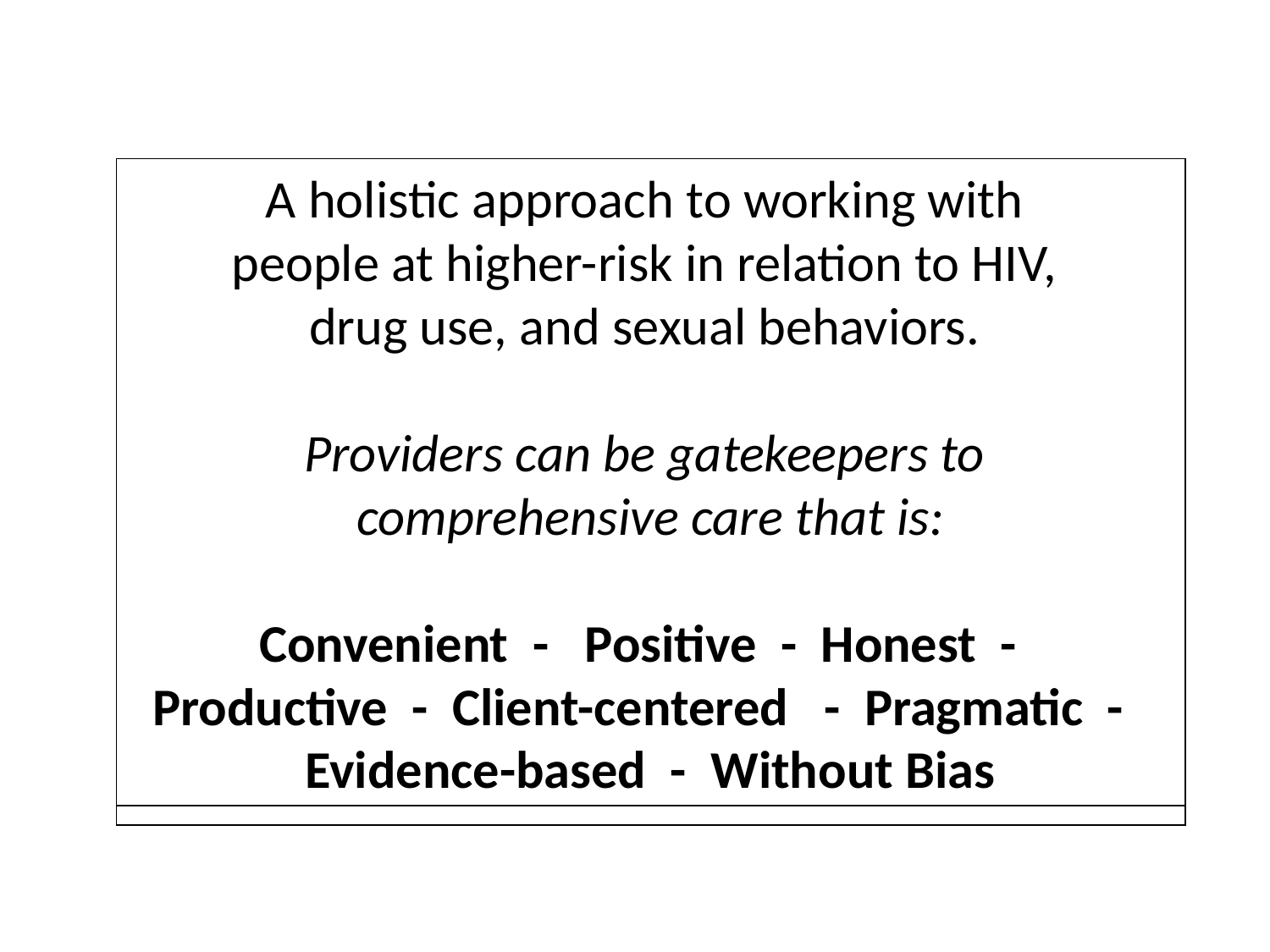

A holistic approach to working with
people at higher-risk in relation to HIV,
drug use, and sexual behaviors.

Providers can be gatekeepers to
comprehensive care that is:

Convenient  -   Positive  -  Honest  -
Productive  -  Client-centered   -  Pragmatic  -   Evidence-based  -  Without Bias